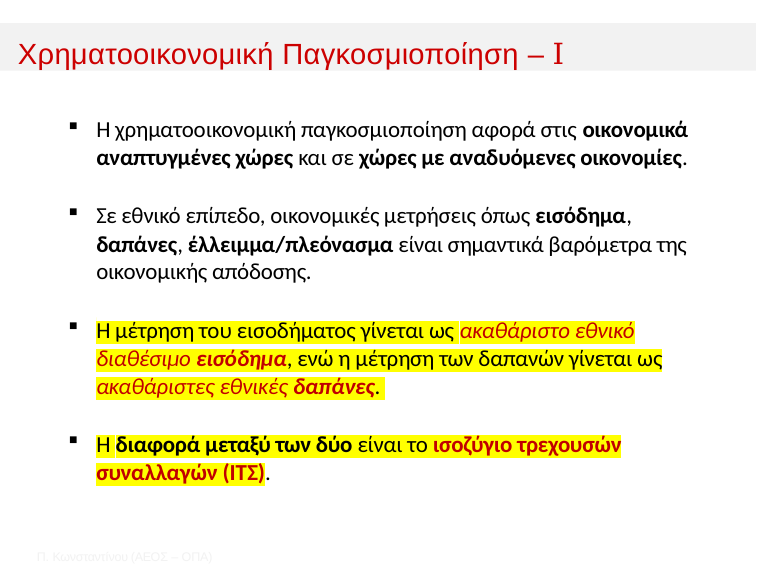

﻿Χρηματοοικονομική Παγκοσμιοποίηση – I
﻿Η χρηματοοικονομική παγκοσμιοποίηση αφορά στις οικονομικά αναπτυγμένες χώρες και σε χώρες με αναδυόμενες οικονομίες.

﻿Σε εθνικό επίπεδο, οικονομικές μετρήσεις όπως εισόδημα, δαπάνες, έλλειμμα/πλεόνασμα είναι σημαντικά βαρόμετρα της οικονομικής απόδοσης.

﻿Η μέτρηση του εισοδήματος γίνεται ως ακαθάριστο εθνικό διαθέσιμο εισόδημα, ενώ η μέτρηση των δαπανών γίνεται ως ακαθάριστες εθνικές δαπάνες.

Η διαφορά μεταξύ των δύο είναι το ισοζύγιο τρεχουσών συναλλαγών (ITΣ).
Π. Κωνσταντíνου (AΕΟΣ – ΟΠΑ)